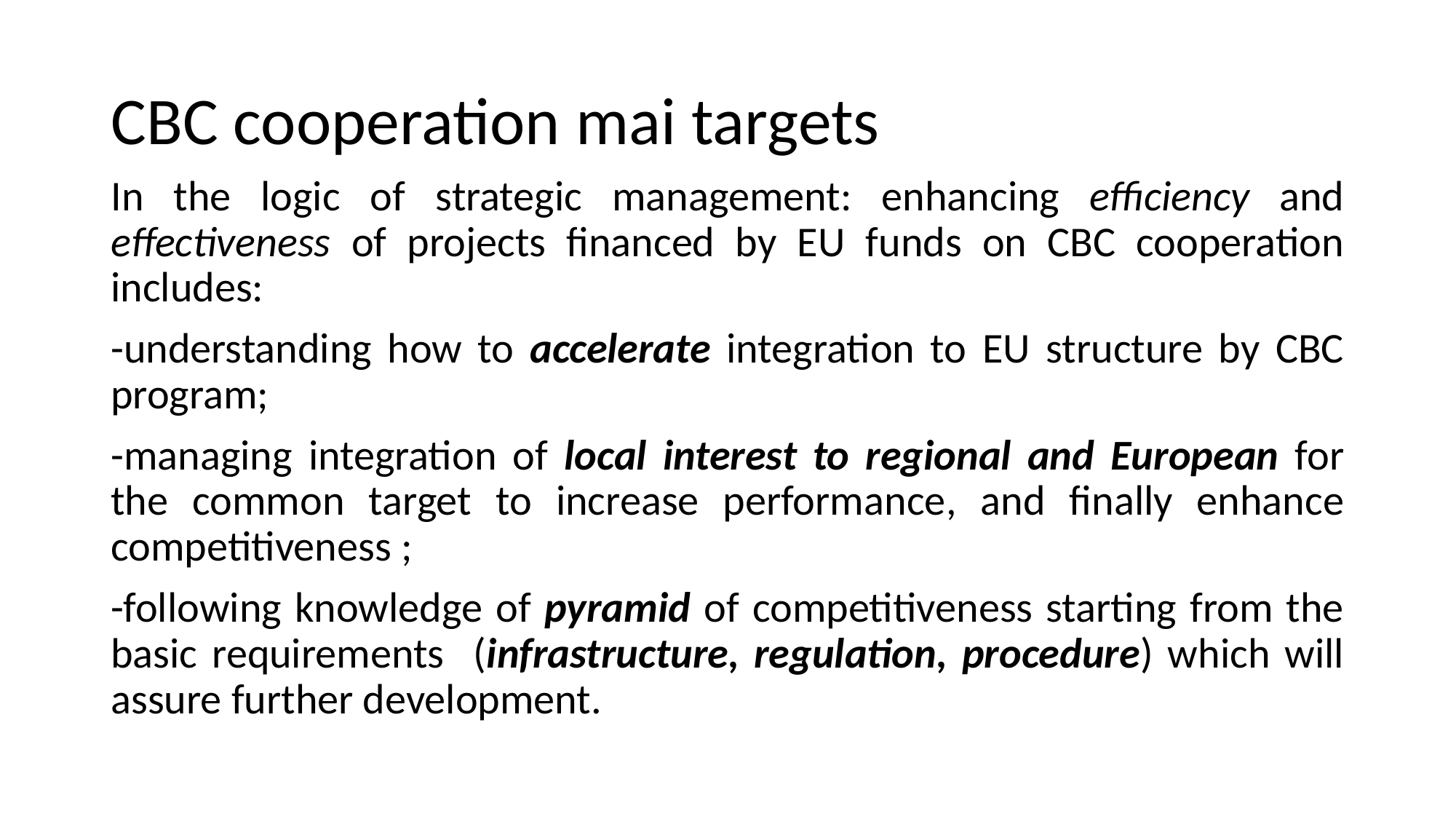

# CBC cooperation mai targets
In the logic of strategic management: enhancing efficiency and effectiveness of projects financed by EU funds on CBC cooperation includes:
-understanding how to accelerate integration to EU structure by CBC program;
-managing integration of local interest to regional and European for the common target to increase performance, and finally enhance competitiveness ;
-following knowledge of pyramid of competitiveness starting from the basic requirements  (infrastructure, regulation, procedure) which will assure further development.